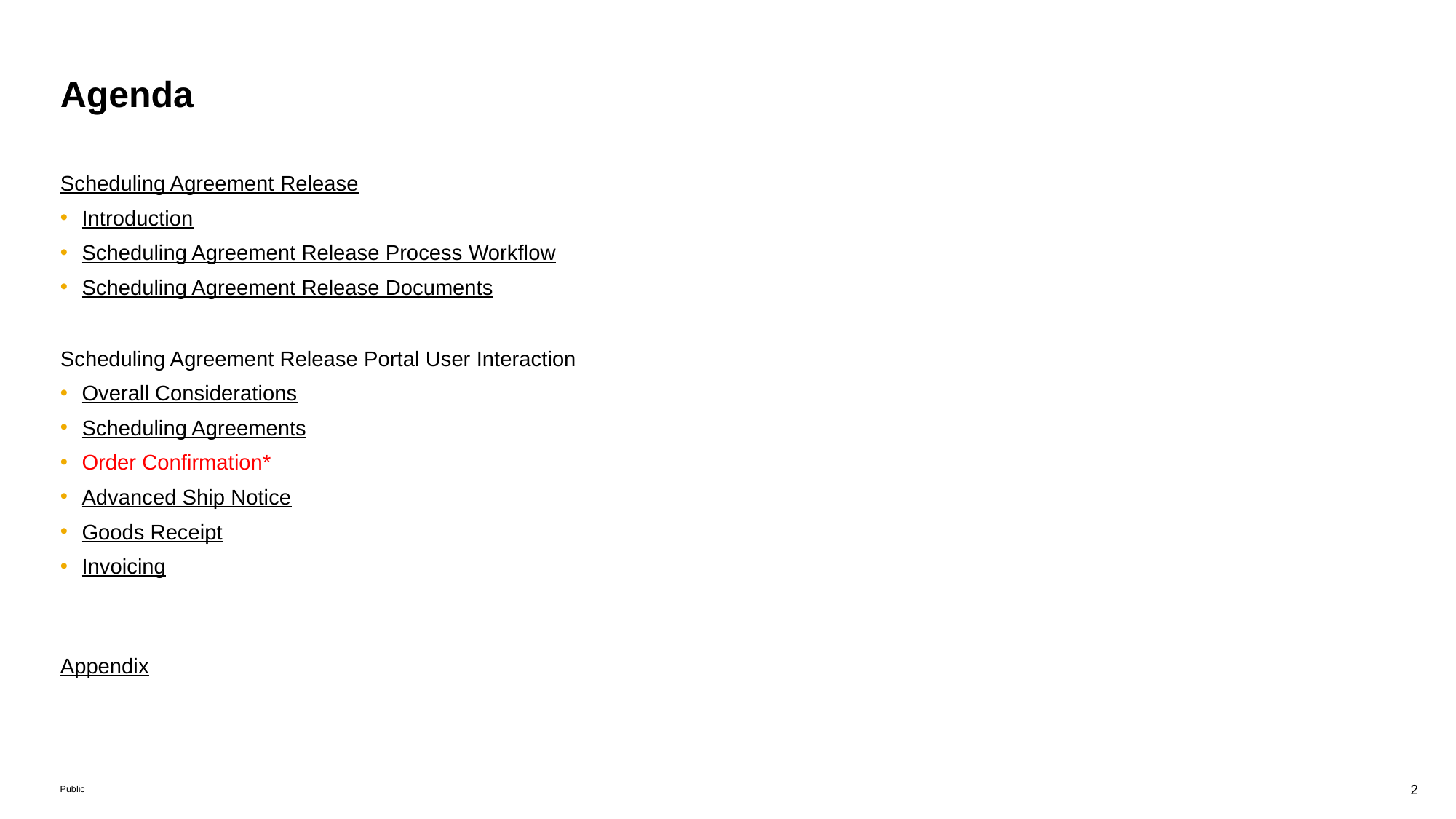

# Agenda
Scheduling Agreement Release
Introduction
Scheduling Agreement Release Process Workflow
Scheduling Agreement Release Documents
Scheduling Agreement Release Portal User Interaction
Overall Considerations
Scheduling Agreements
Order Confirmation*
Advanced Ship Notice
Goods Receipt
Invoicing

Appendix